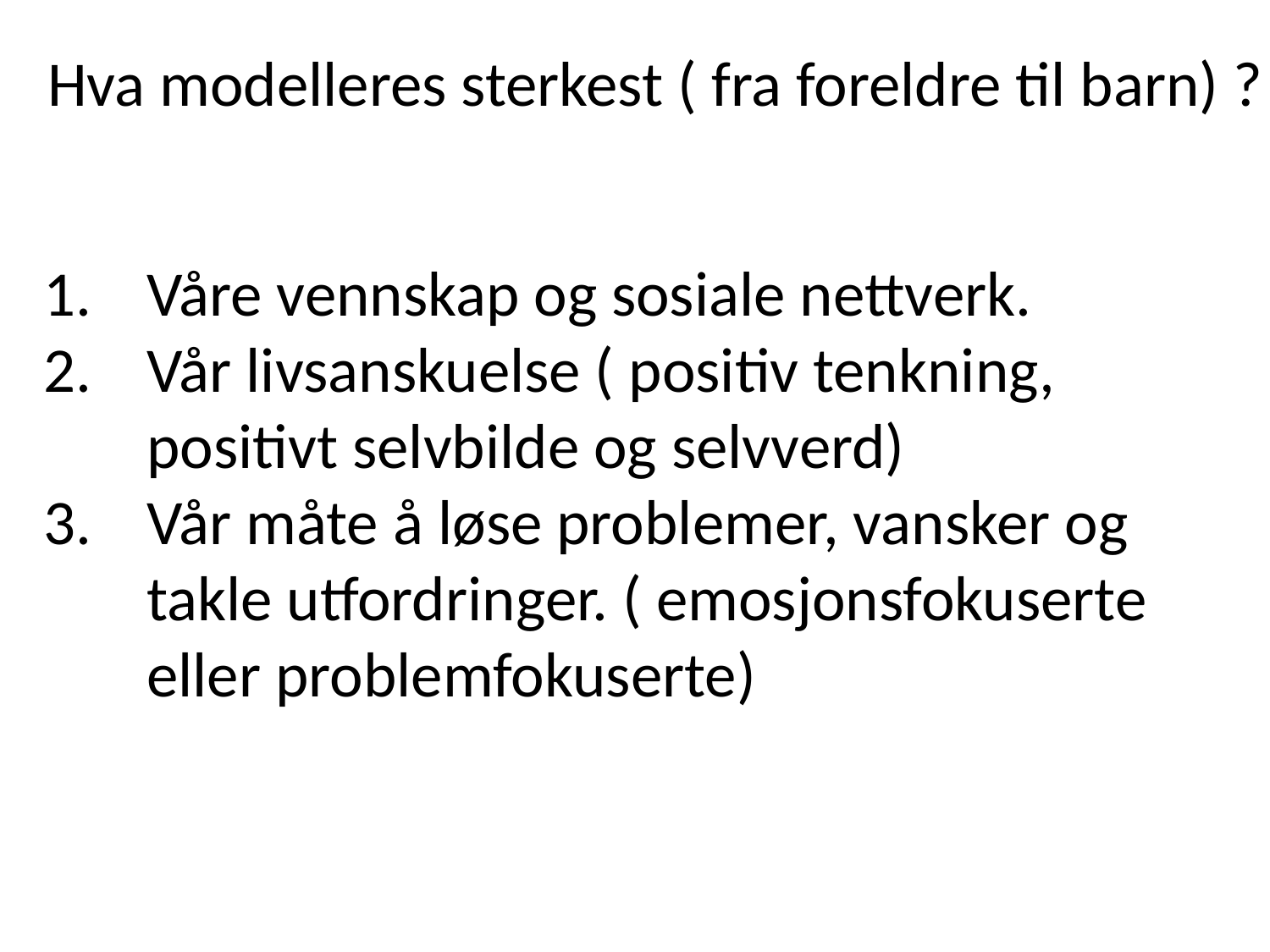

Hva modelleres sterkest ( fra foreldre til barn) ?
Våre vennskap og sosiale nettverk.
Vår livsanskuelse ( positiv tenkning, positivt selvbilde og selvverd)
Vår måte å løse problemer, vansker og  takle utfordringer. ( emosjonsfokuserte eller problemfokuserte)